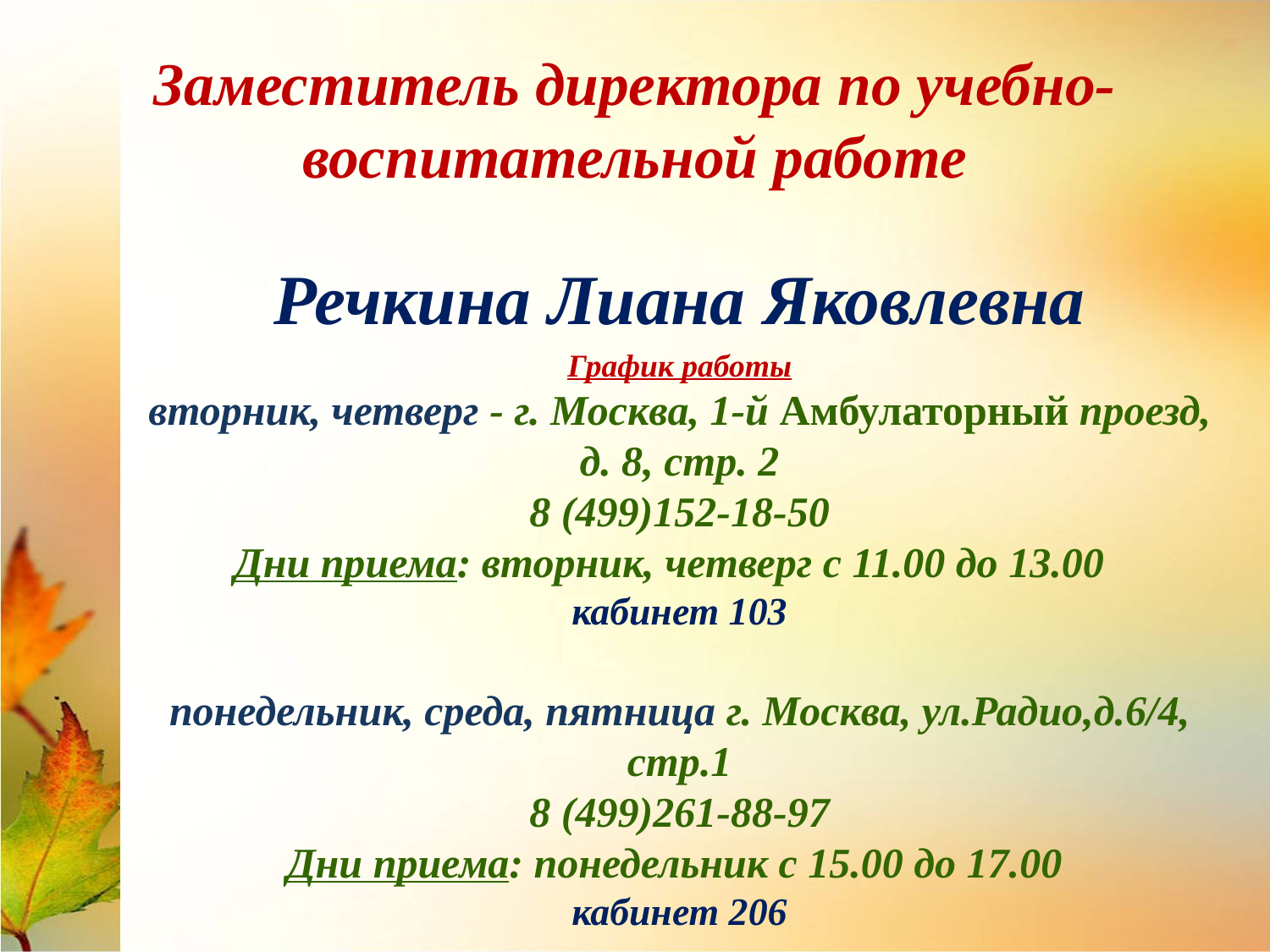

# Заместитель директора по учебно-воспитательной работе
Речкина Лиана Яковлевна
График работы
вторник, четверг - г. Москва, 1-й Амбулаторный проезд, д. 8, стр. 2
8 (499)152-18-50
Дни приема: вторник, четверг с 11.00 до 13.00
кабинет 103

понедельник, среда, пятница г. Москва, ул.Радио,д.6/4, стр.1
8 (499)261-88-97
Дни приема: понедельник с 15.00 до 17.00
кабинет 206